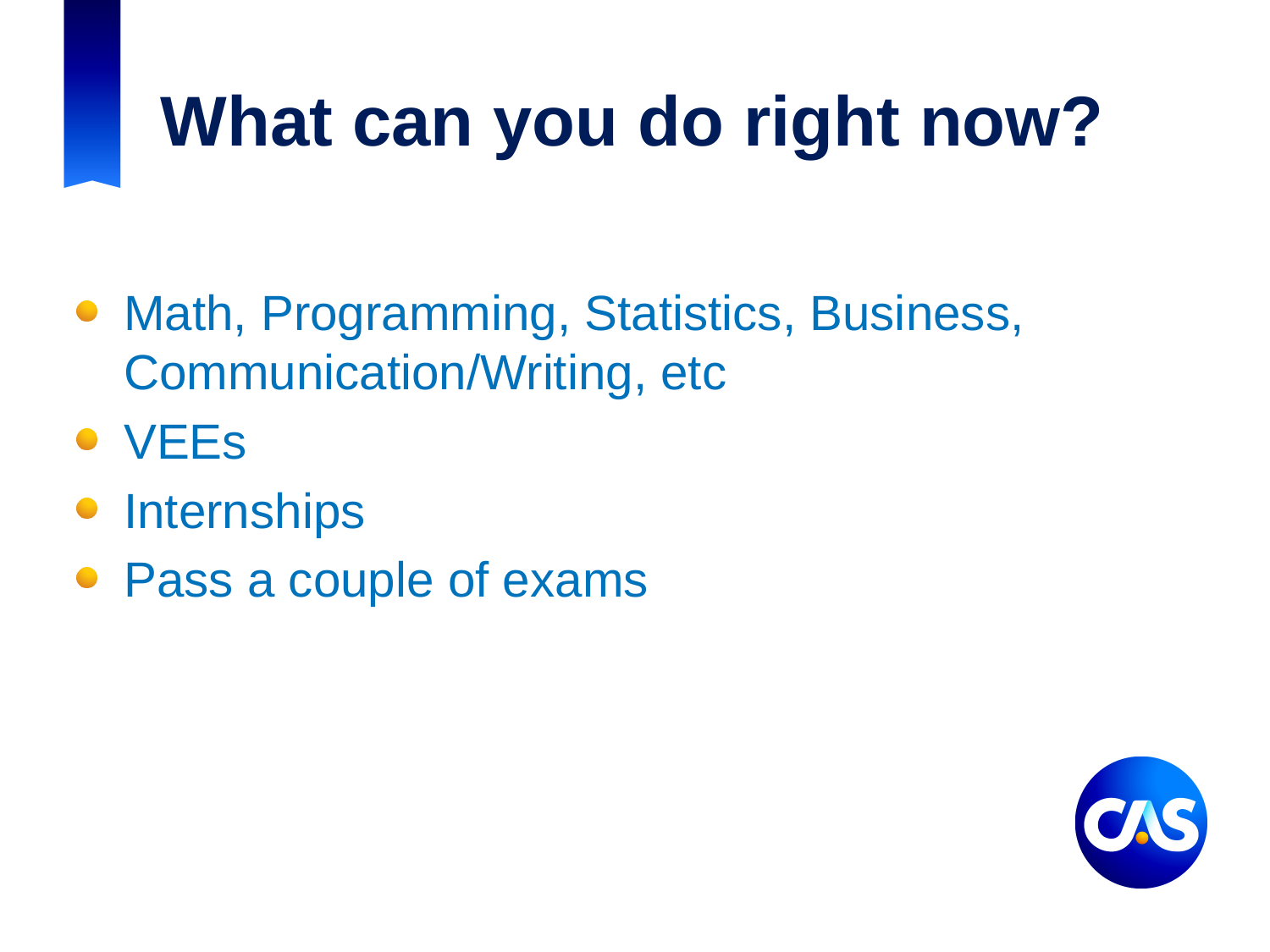

# What can you do right now?
Math, Programming, Statistics, Business, Communication/Writing, etc
VEEs
Internships
Pass a couple of exams